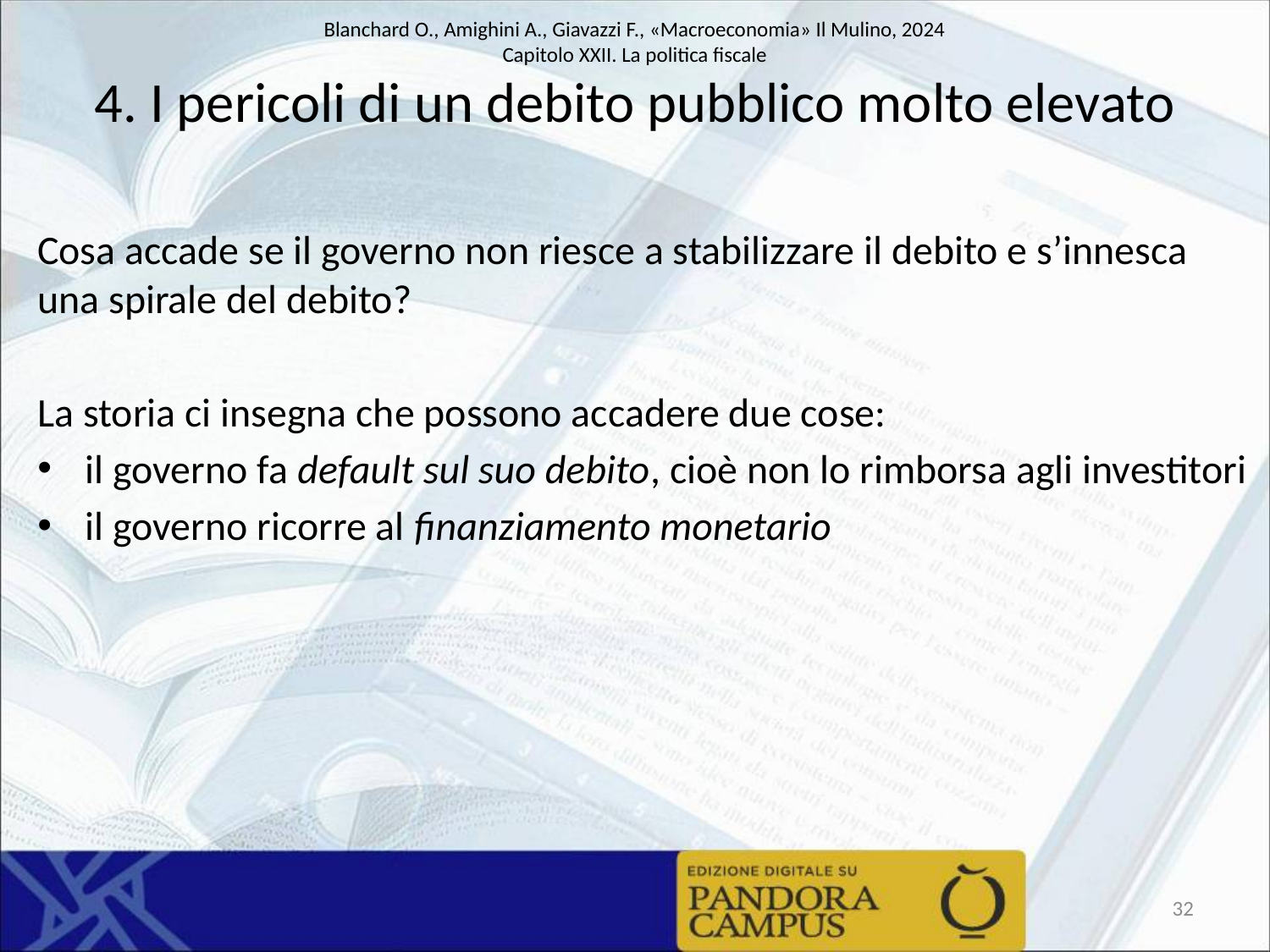

# 4. I pericoli di un debito pubblico molto elevato
Cosa accade se il governo non riesce a stabilizzare il debito e s’innesca una spirale del debito?

La storia ci insegna che possono accadere due cose:
il governo fa default sul suo debito, cioè non lo rimborsa agli investitori
il governo ricorre al finanziamento monetario

32